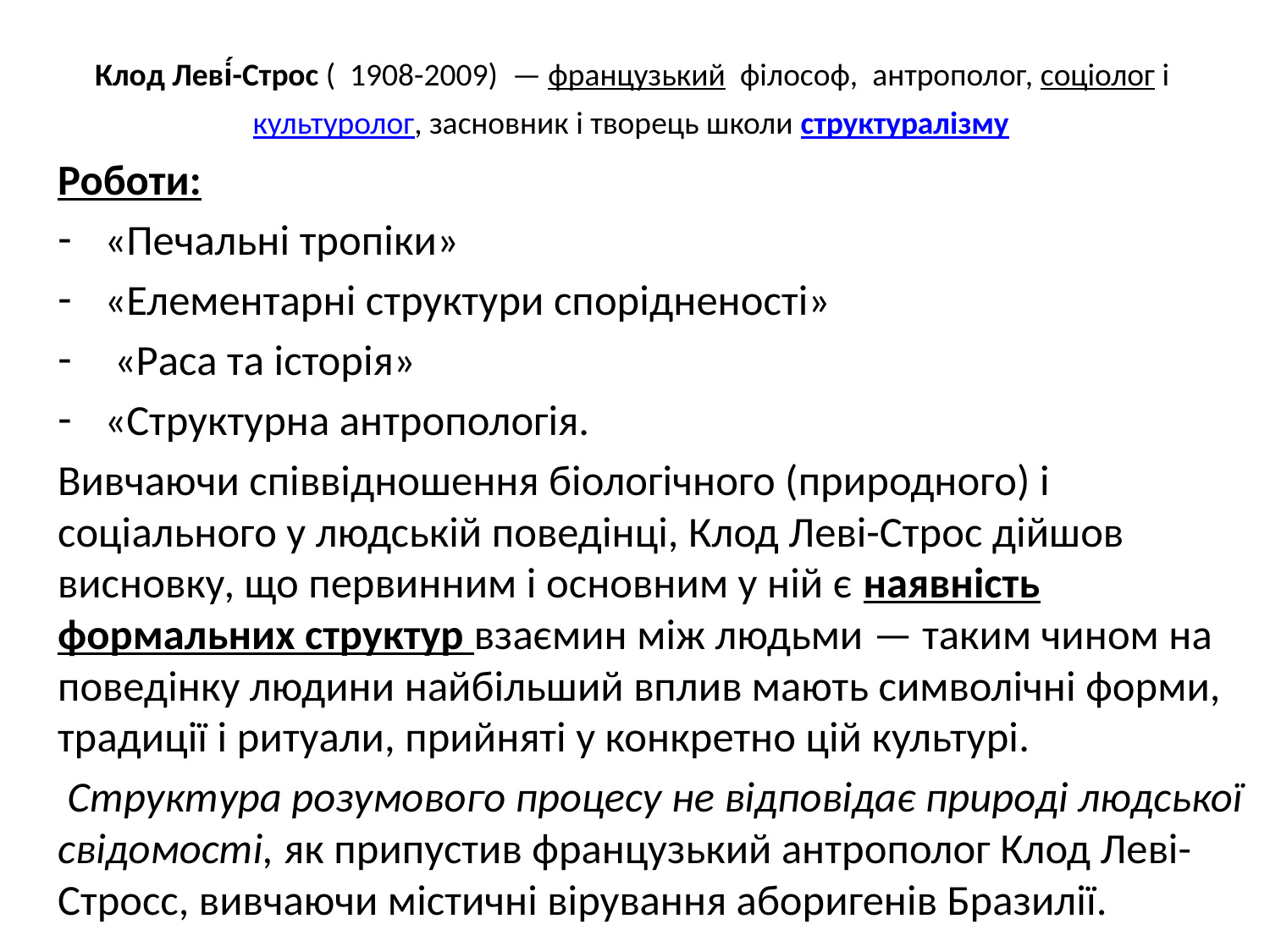

# Клод Леві́-Строс (  1908-2009)  — французький  філософ,  антрополог, соціолог і культуролог, засновник і творець школи структуралізму
Роботи:
«Печальні тропіки»
«Елементарні структури спорідненості»
 «Раса та історія»
«Структурна антропологія.
Вивчаючи співвідношення біологічного (природного) і соціального у людській поведінці, Клод Леві-Строс дійшов висновку, що первинним і основним у ній є наявність формальних структур взаємин між людьми — таким чином на поведінку людини найбільший вплив мають символічні форми, традиції і ритуали, прийняті у конкретно цій культурі.
 Структура розумового процесу не відповідає природі людської свідомості, як припустив французький антрополог Клод Леві-Стросс, вивчаючи містичні вірування аборигенів Бразилії.